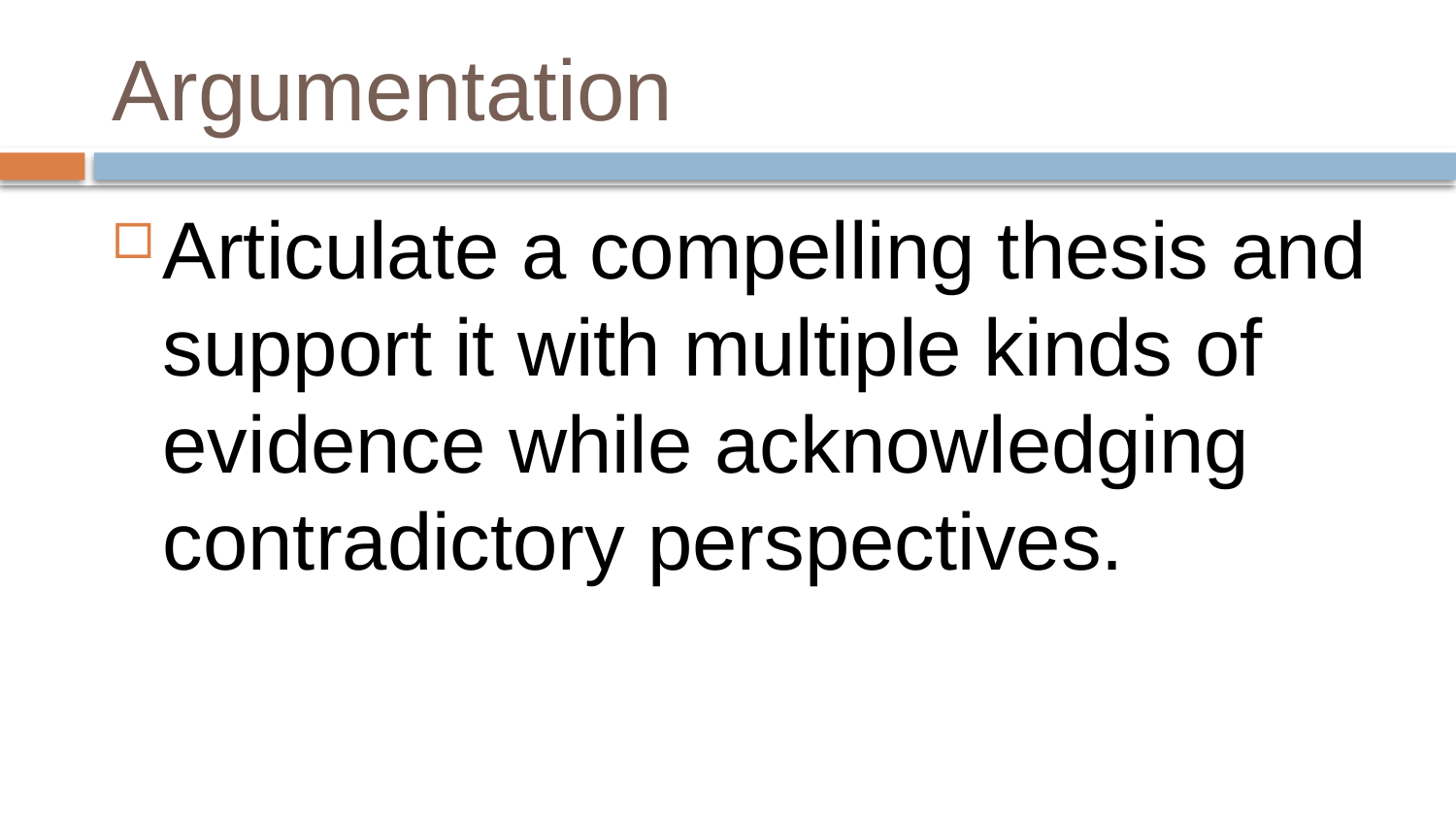

# Argumentation
Articulate a compelling thesis and support it with multiple kinds of evidence while acknowledging contradictory perspectives.